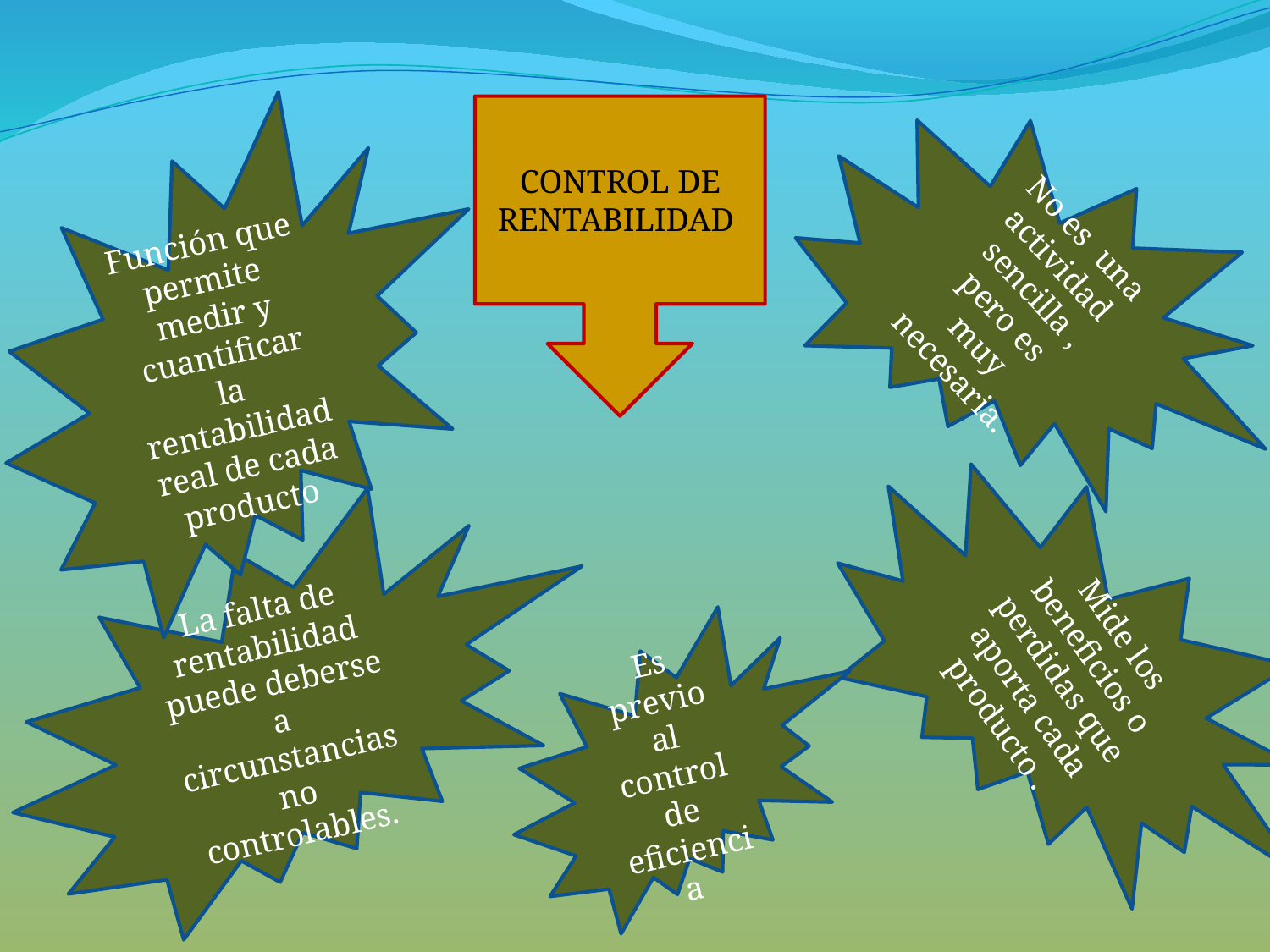

CONTROL DE RENTABILIDAD
Función que permite  medir y cuantificar la rentabilidad real de cada producto
No es  una  actividad  sencilla , pero es  muy necesaria.
Mide los beneficios o perdidas que aporta cada producto .
La falta de rentabilidad puede deberse a circunstancias no controlables.
Es previo al control de eficiencia